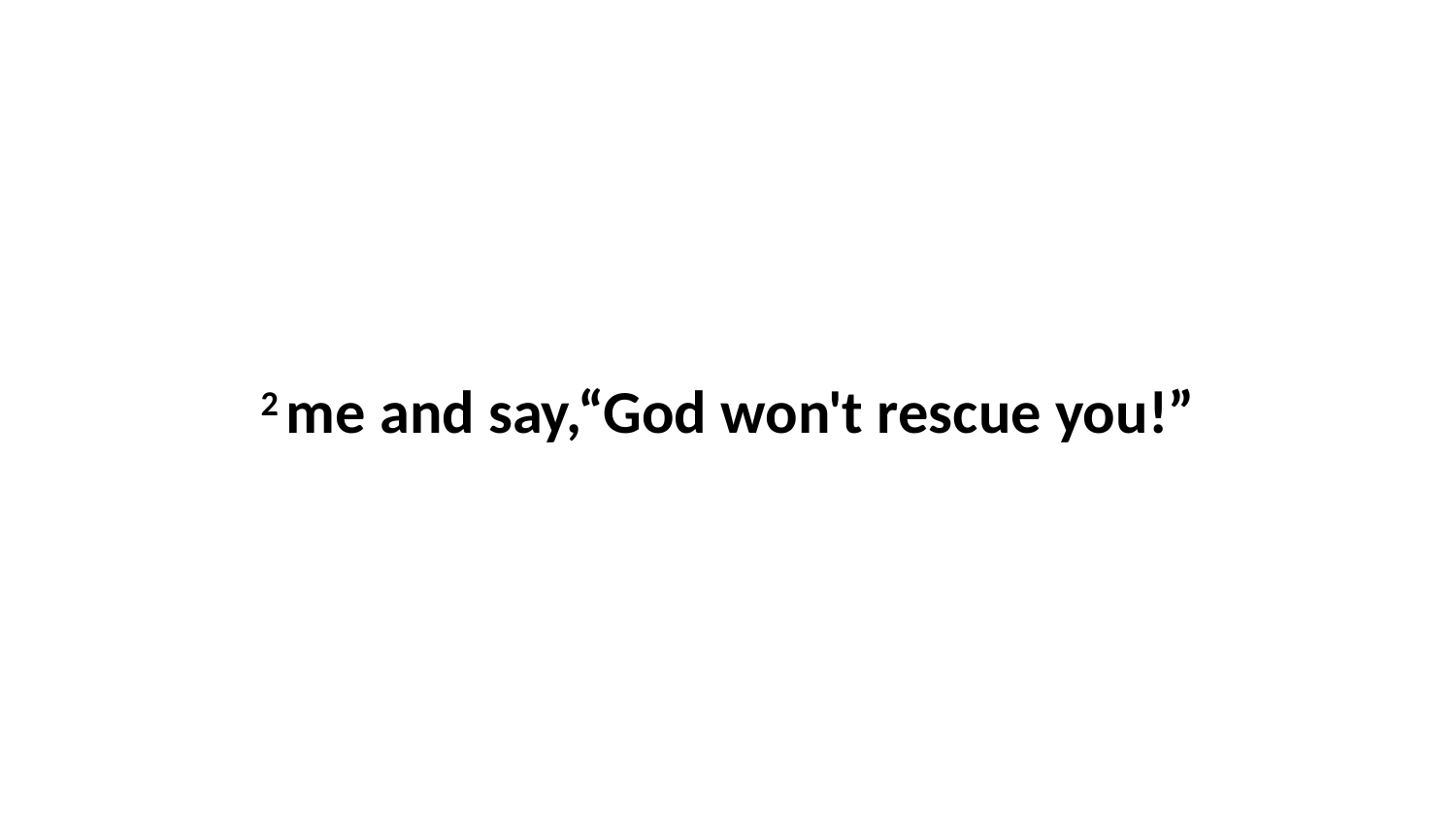

2 me and say,“God won't rescue you!”